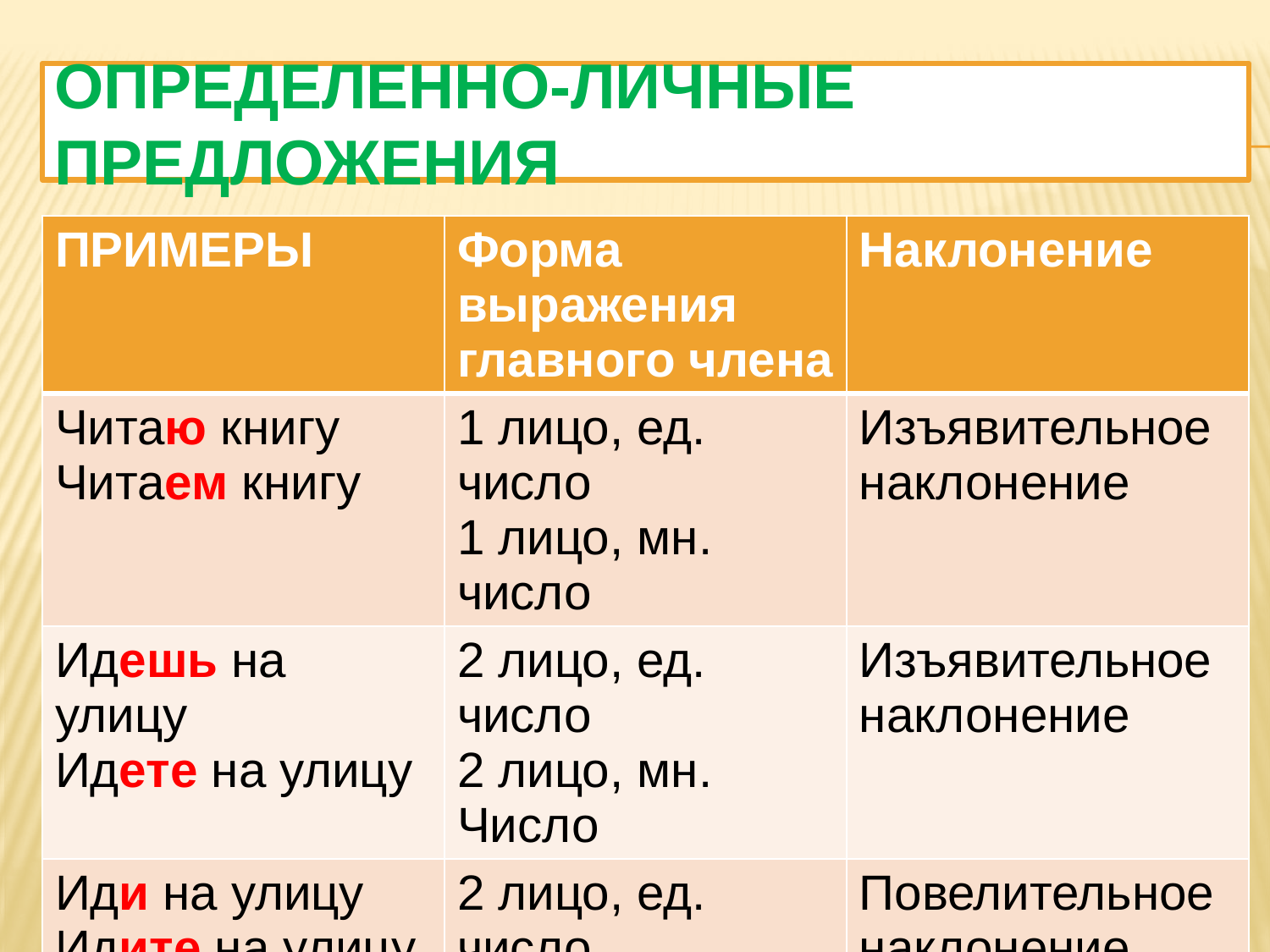

# Определенно-личные предложения
| ПРИМЕРЫ | Форма выражения главного члена | Наклонение |
| --- | --- | --- |
| Читаю книгу Читаем книгу | 1 лицо, ед. число 1 лицо, мн. число | Изъявительное наклонение |
| Идешь на улицу Идете на улицу | 2 лицо, ед. число 2 лицо, мн. Число | Изъявительное наклонение |
| Иди на улицу Идите на улицу | 2 лицо, ед. число 2 лицо, мн. число | Повелительное наклонение |